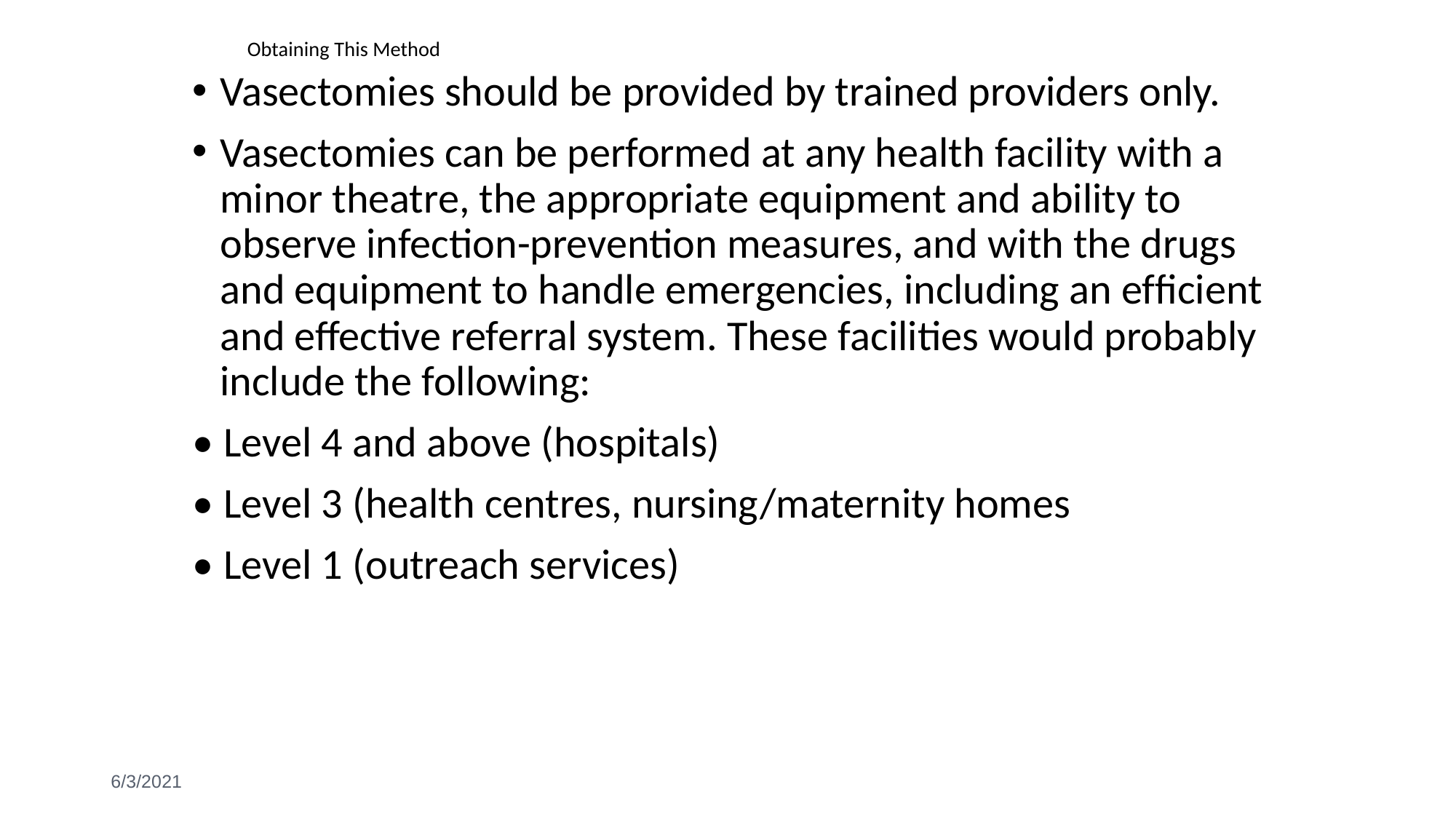

# Obtaining This Method
Vasectomies should be provided by trained providers only.
Vasectomies can be performed at any health facility with a minor theatre, the appropriate equipment and ability to observe infection-prevention measures, and with the drugs and equipment to handle emergencies, including an efﬁcient and effective referral system. These facilities would probably include the following:
• Level 4 and above (hospitals)
• Level 3 (health centres, nursing/maternity homes
• Level 1 (outreach services)

6/3/2021
100